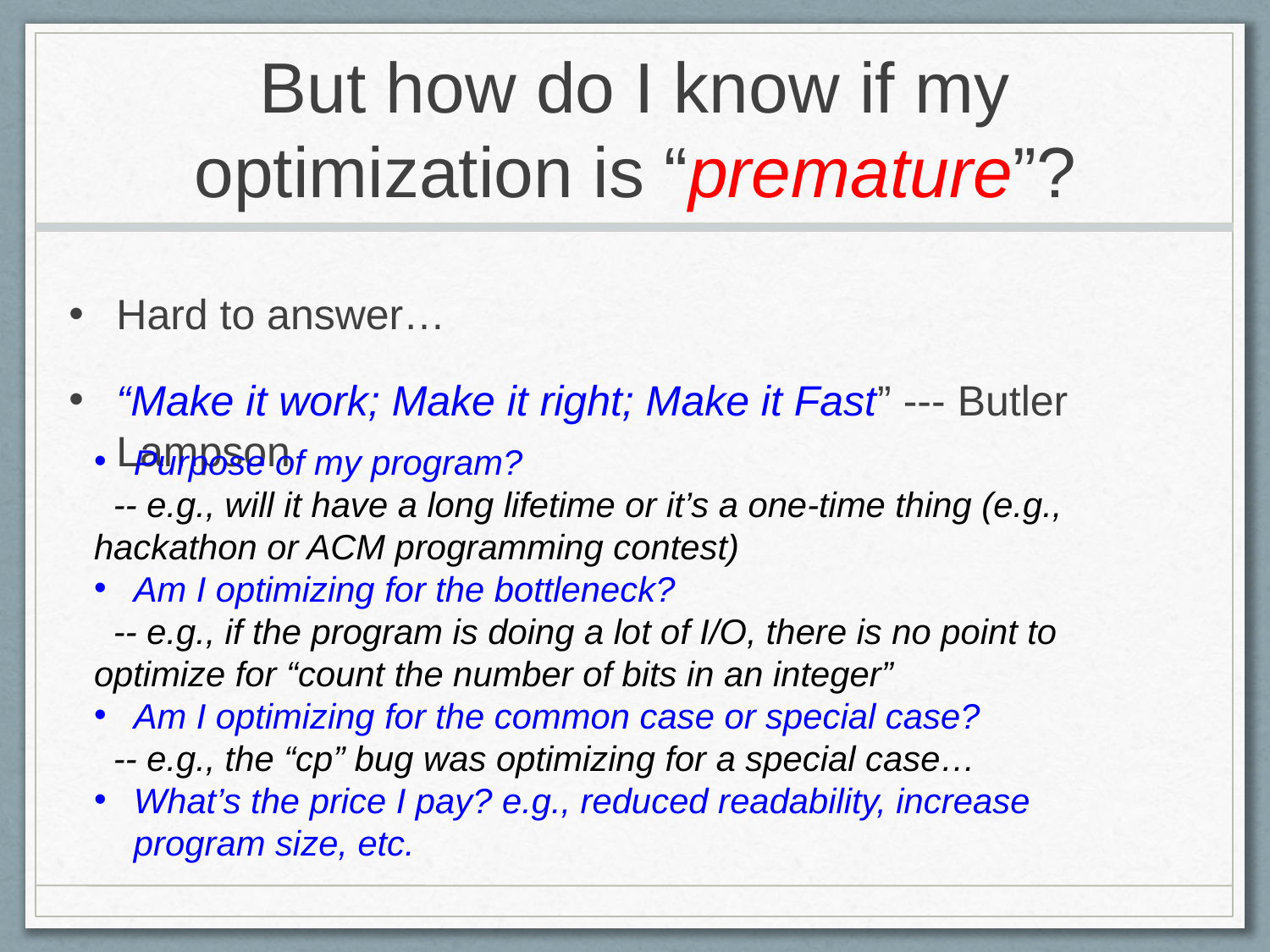

# But how do I know if my optimization is “premature”?
Hard to answer…
“Make it work; Make it right; Make it Fast” --- Butler Lampson
Purpose of my program?
  -- e.g., will it have a long lifetime or it’s a one-time thing (e.g., hackathon or ACM programming contest)
Am I optimizing for the bottleneck?
  -- e.g., if the program is doing a lot of I/O, there is no point to optimize for “count the number of bits in an integer”
Am I optimizing for the common case or special case?
  -- e.g., the “cp” bug was optimizing for a special case…
What’s the price I pay? e.g., reduced readability, increase program size, etc.